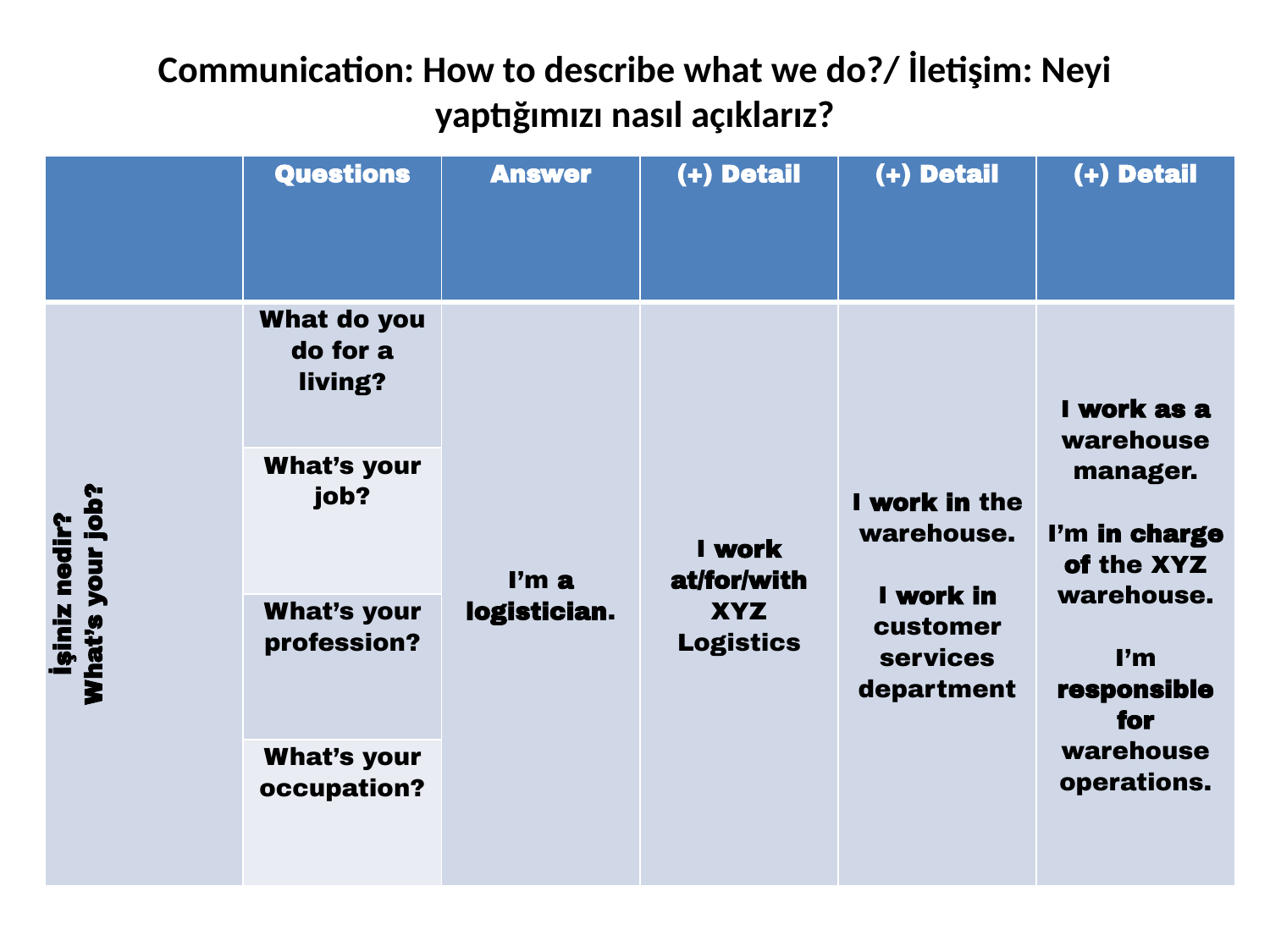

# Communication: How to describe what we do?/ İletişim: Neyi yaptığımızı nasıl açıklarız?
|  | Questions | Answer | (+) Detail | (+) Detail | (+) Detail |
| --- | --- | --- | --- | --- | --- |
| İşiniz nedir? What’s your job? | What do you do for a living? | I’m a logistician. | I work at/for/with XYZ Logistics | I work in the warehouse. I work in customer services department | I work as a warehouse manager. I’m in charge of the XYZ warehouse. I’m responsible for warehouse operations. |
|  | What’s your job? |  |  |  |  |
|  | What’s your profession? |  |  |  |  |
|  | What’s your occupation? |  |  |  |  |